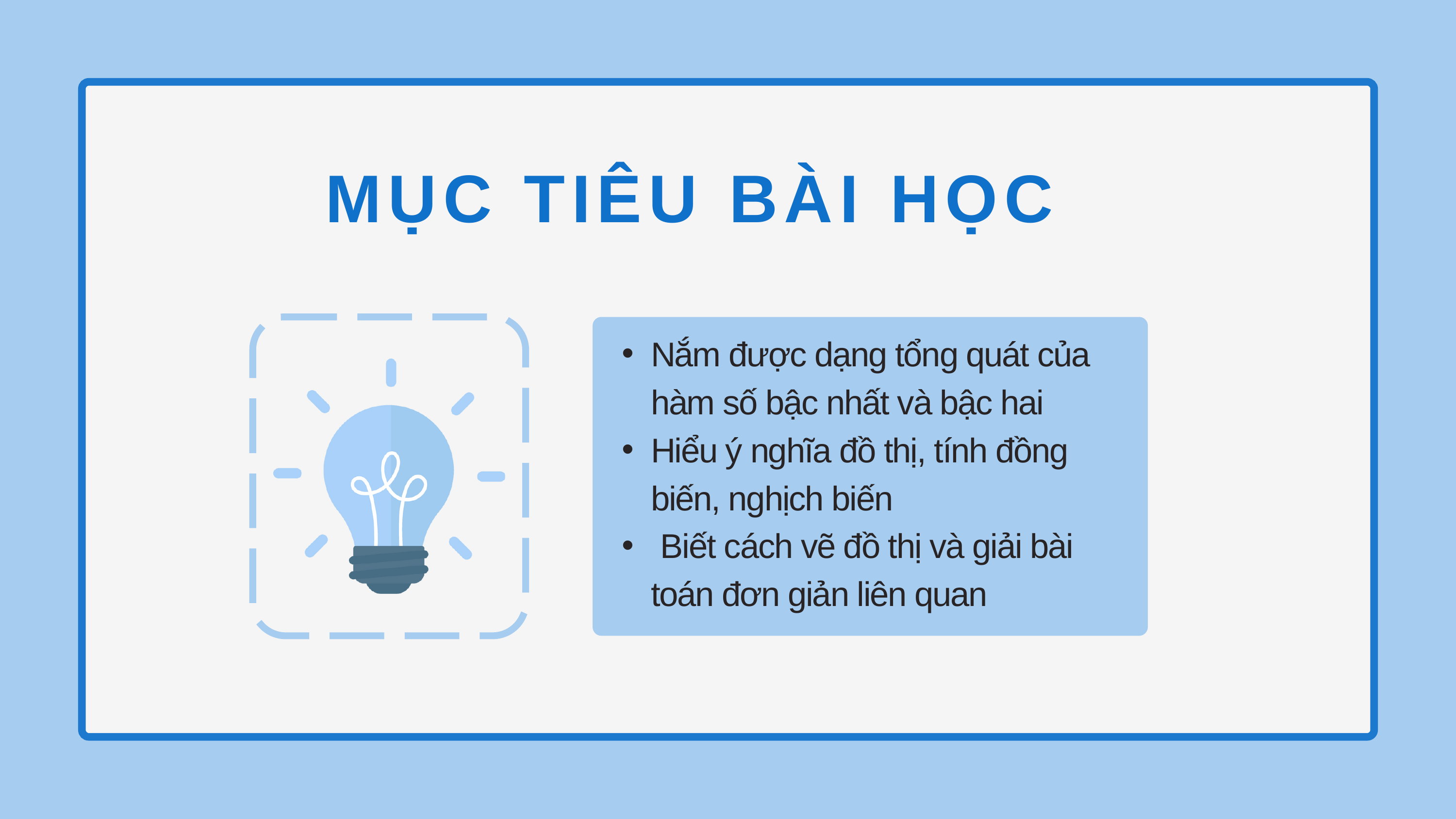

MỤC TIÊU BÀI HỌC

Nắm được dạng tổng quát của hàm số bậc nhất và bậc hai
Hiểu ý nghĩa đồ thị, tính đồng biến, nghịch biến
 Biết cách vẽ đồ thị và giải bài toán đơn giản liên quan